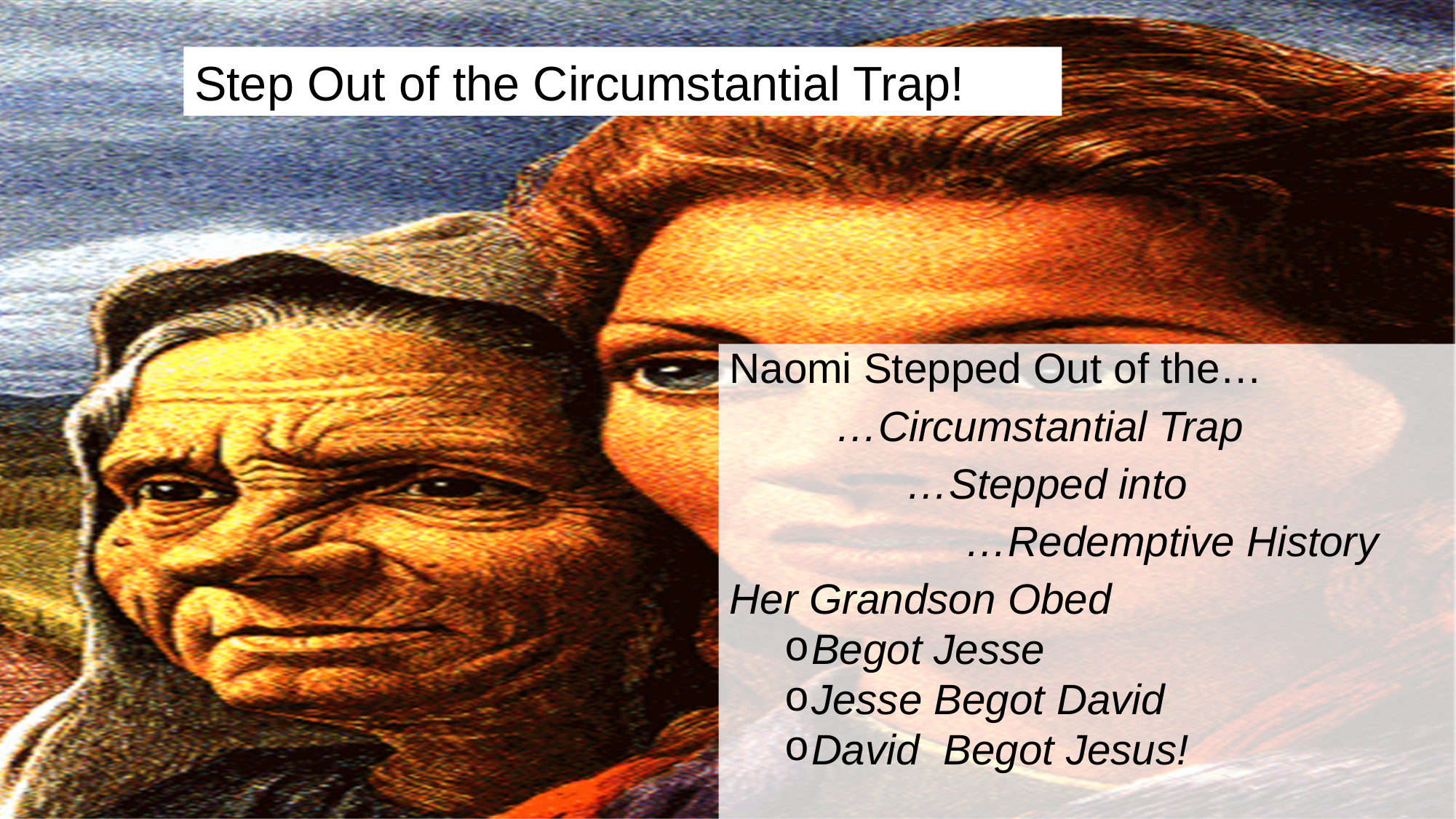

Step Out of the Circumstantial Trap!
Naomi Stepped Out of the…
         …Circumstantial Trap
               …Stepped into
                    …Redemptive History
Her Grandson Obed
Begot Jesse
Jesse Begot David
David  Begot Jesus!